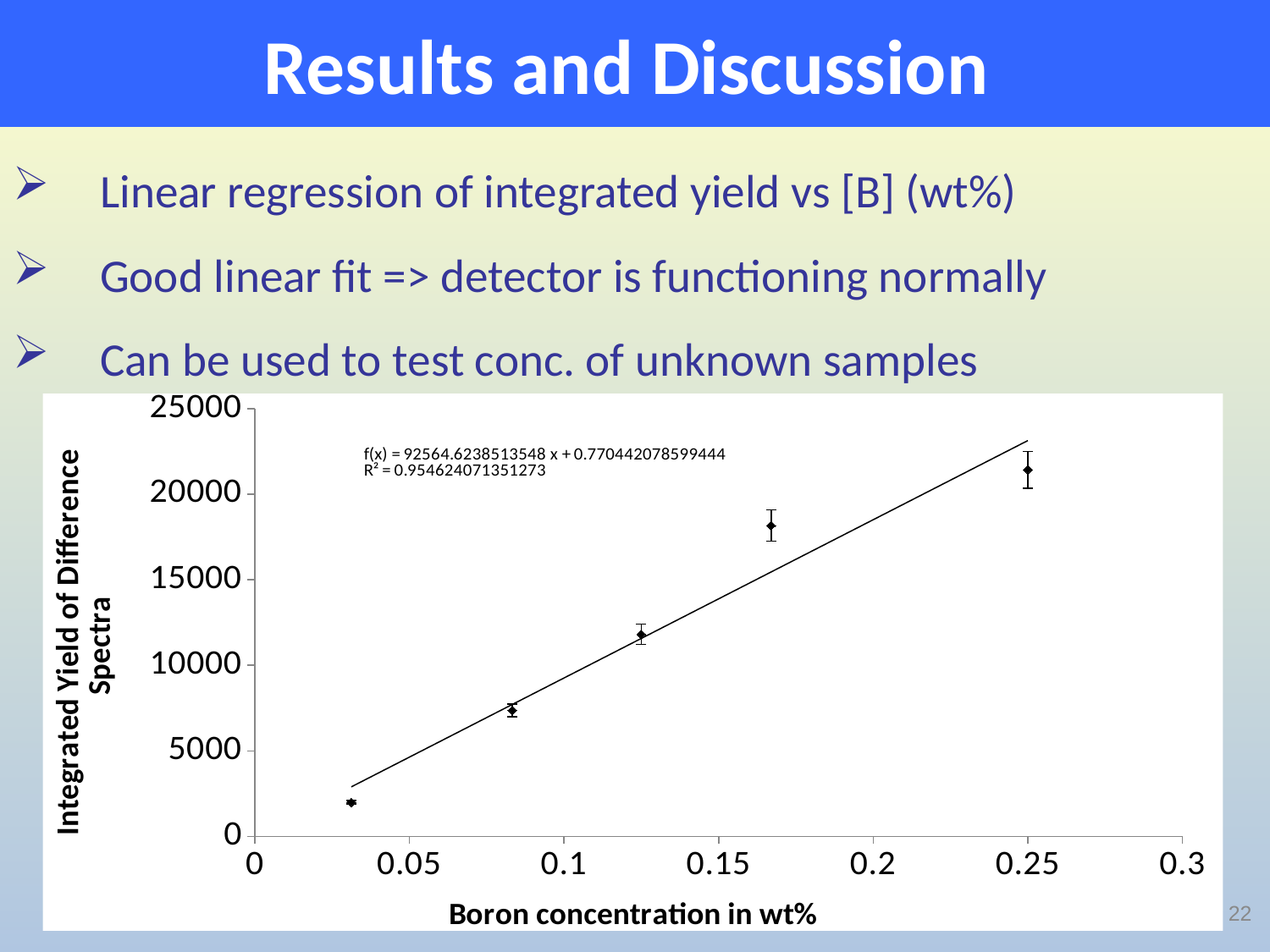

# Results and Discussion
Linear regression of integrated yield vs [B] (wt%)
Good linear fit => detector is functioning normally
Can be used to test conc. of unknown samples

### Chart

| Category | B-Net |
|---|---|
22